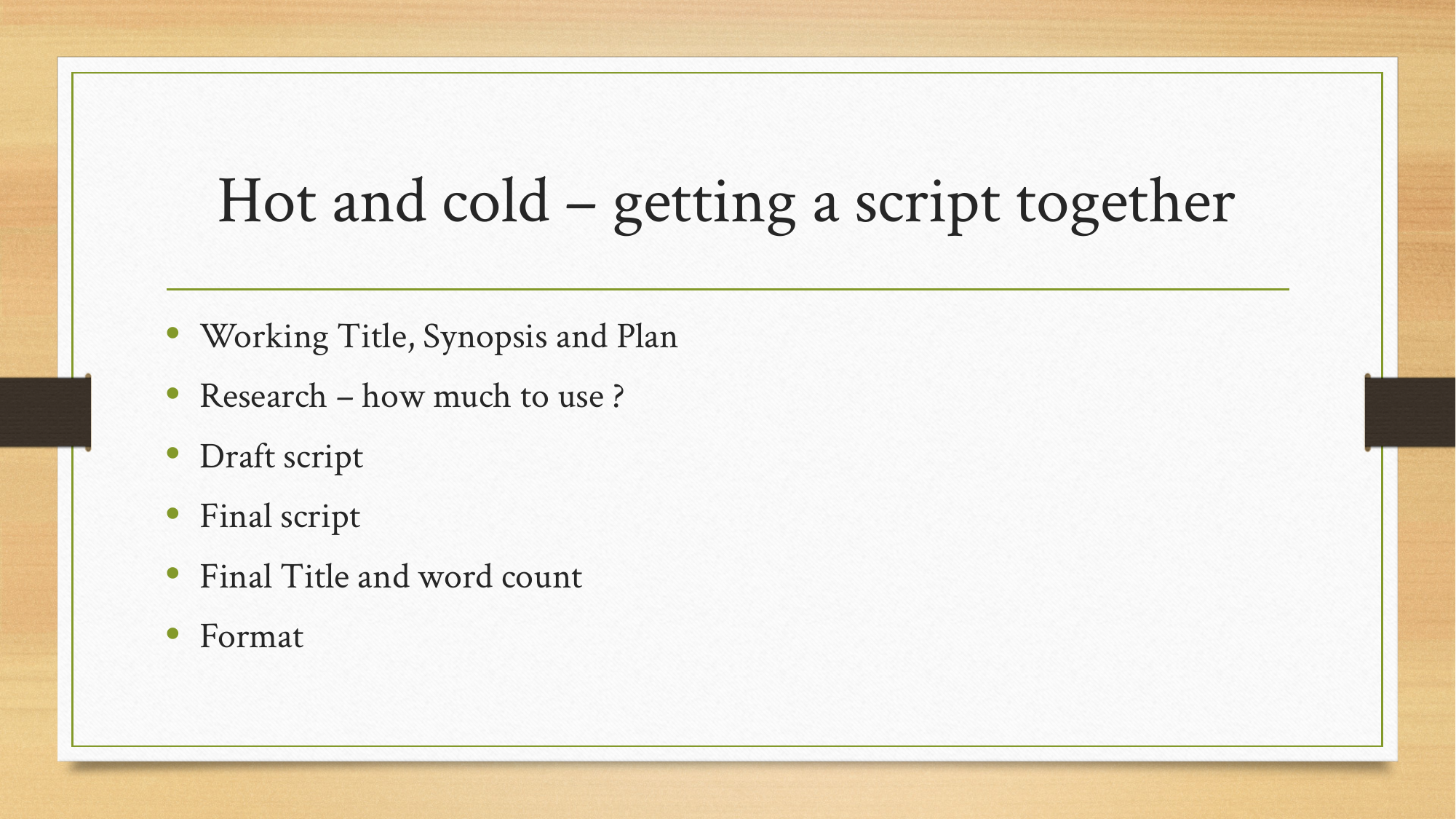

# Hot and cold – getting a script together
Working Title, Synopsis and Plan
Research – how much to use ?
Draft script
Final script
Final Title and word count
Format